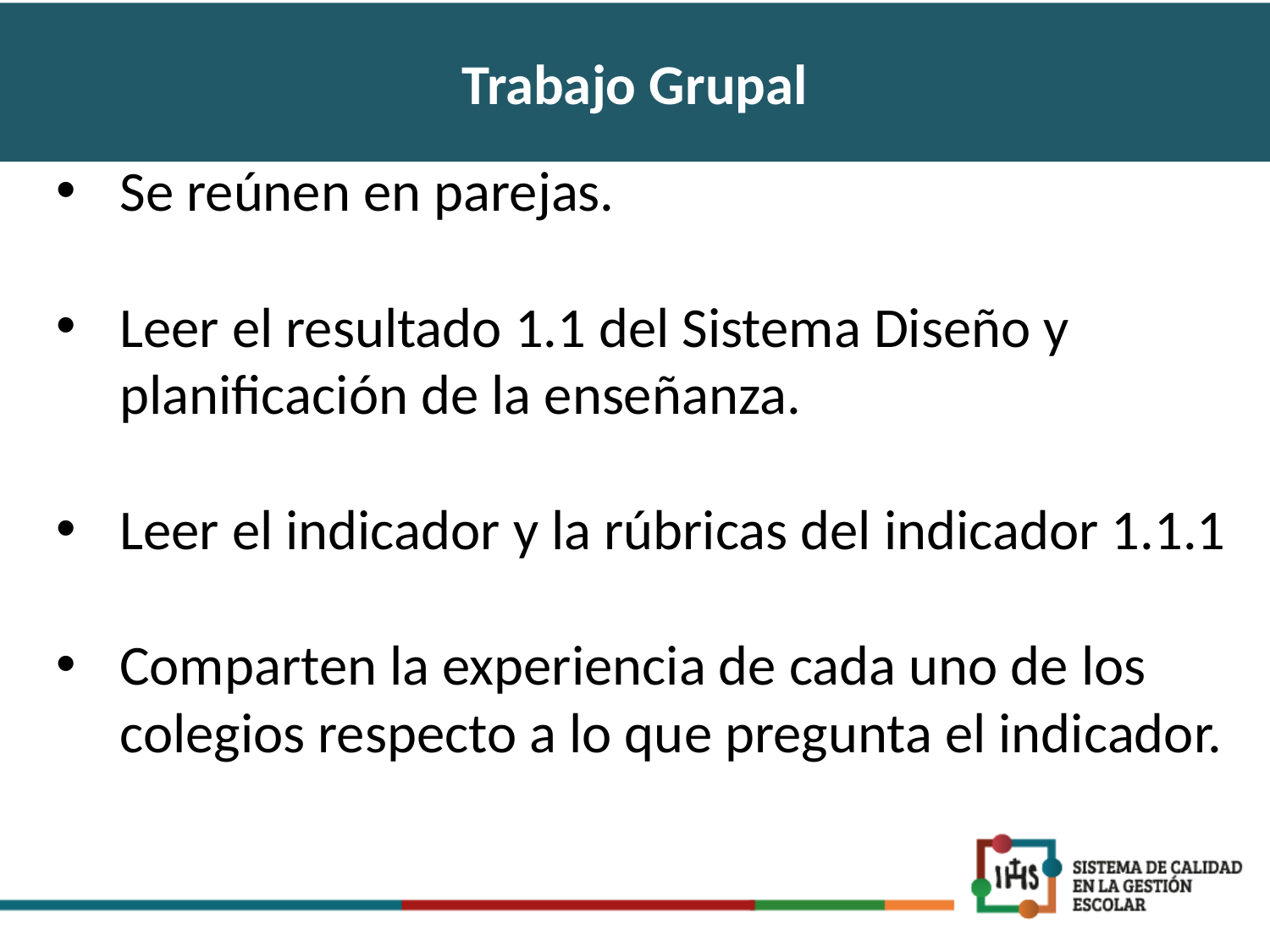

# Trabajo Grupal
Se reúnen en parejas.

Leer el resultado 1.1 del Sistema Diseño y planificación de la enseñanza.

Leer el indicador y la rúbricas del indicador 1.1.1

Comparten la experiencia de cada uno de los colegios respecto a lo que pregunta el indicador.